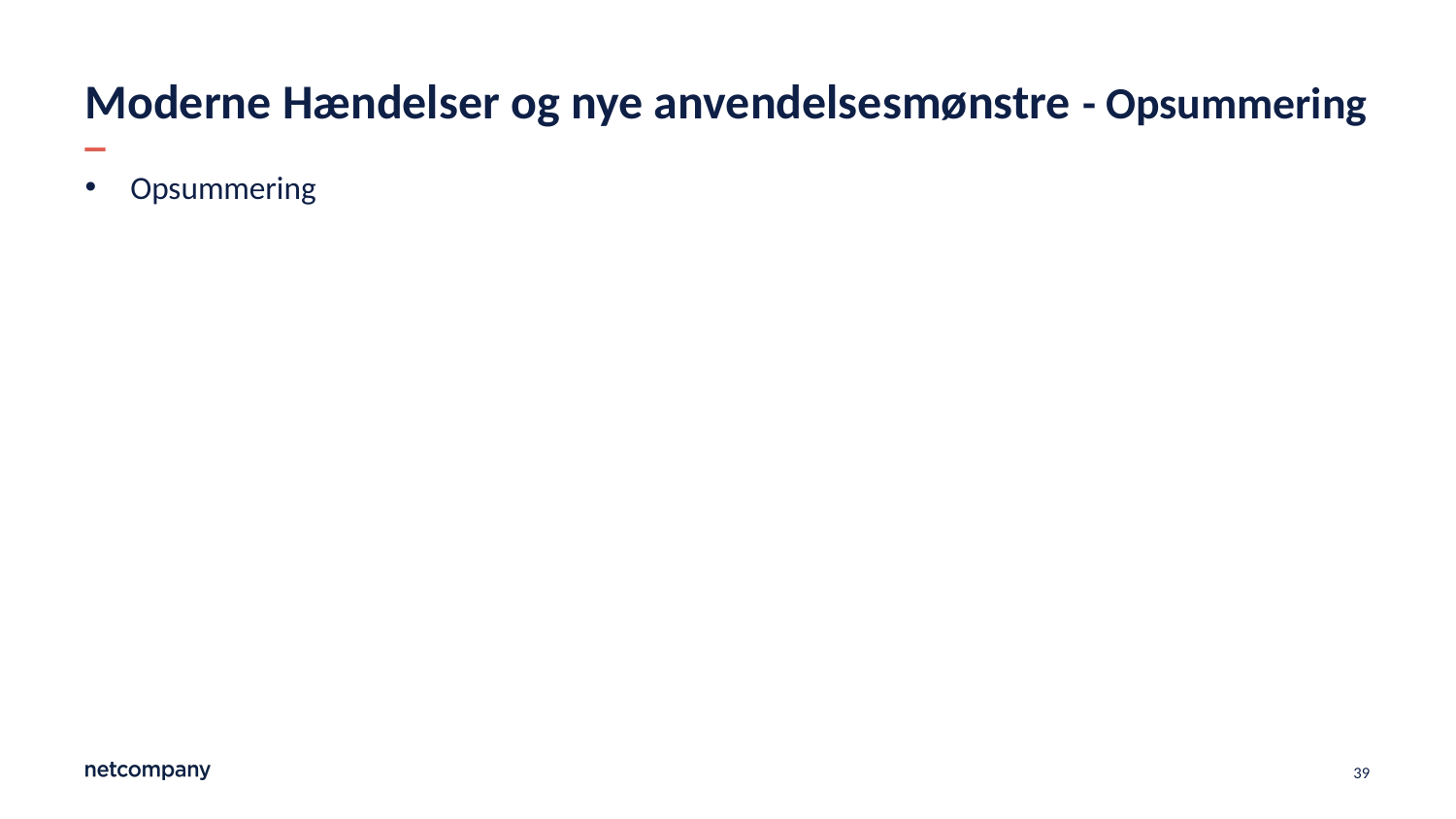

# Moderne Hændelser og nye anvendelsesmønstre - Opsummering
Opsummering